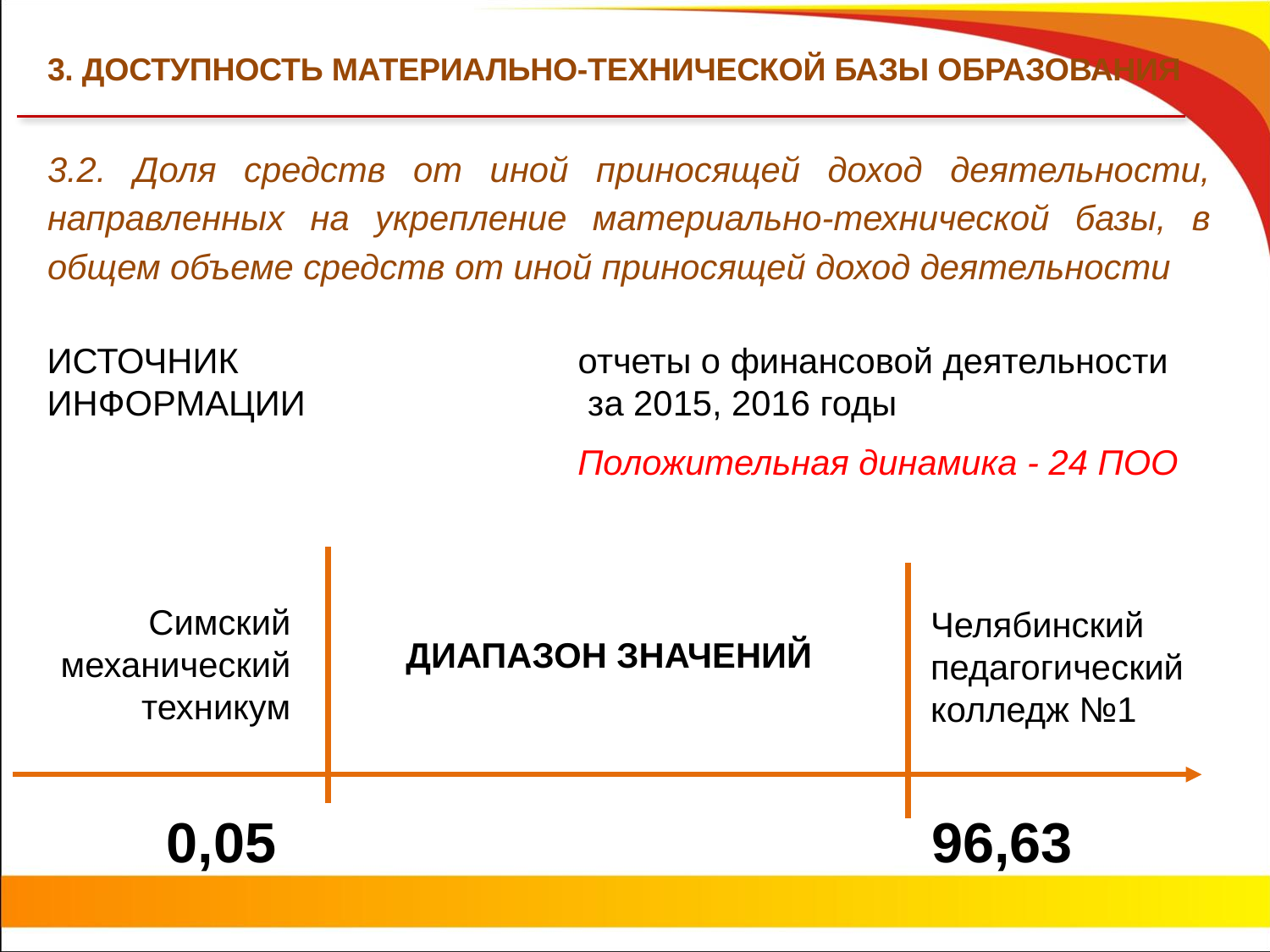

3. ДОСТУПНОСТЬ МАТЕРИАЛЬНО-ТЕХНИЧЕСКОЙ БАЗЫ ОБРАЗОВАНИЯ
3.2. Доля средств от иной приносящей доход деятельности, направленных на укрепление материально-технической базы, в общем объеме средств от иной приносящей доход деятельности
отчеты о финансовой деятельности
 за 2015, 2016 годы
ИСТОЧНИК ИНФОРМАЦИИ
Положительная динамика - 24 ПОО
Симский механический техникум
Челябинский педагогический колледж №1
ДИАПАЗОН ЗНАЧЕНИЙ
96,63
0,05